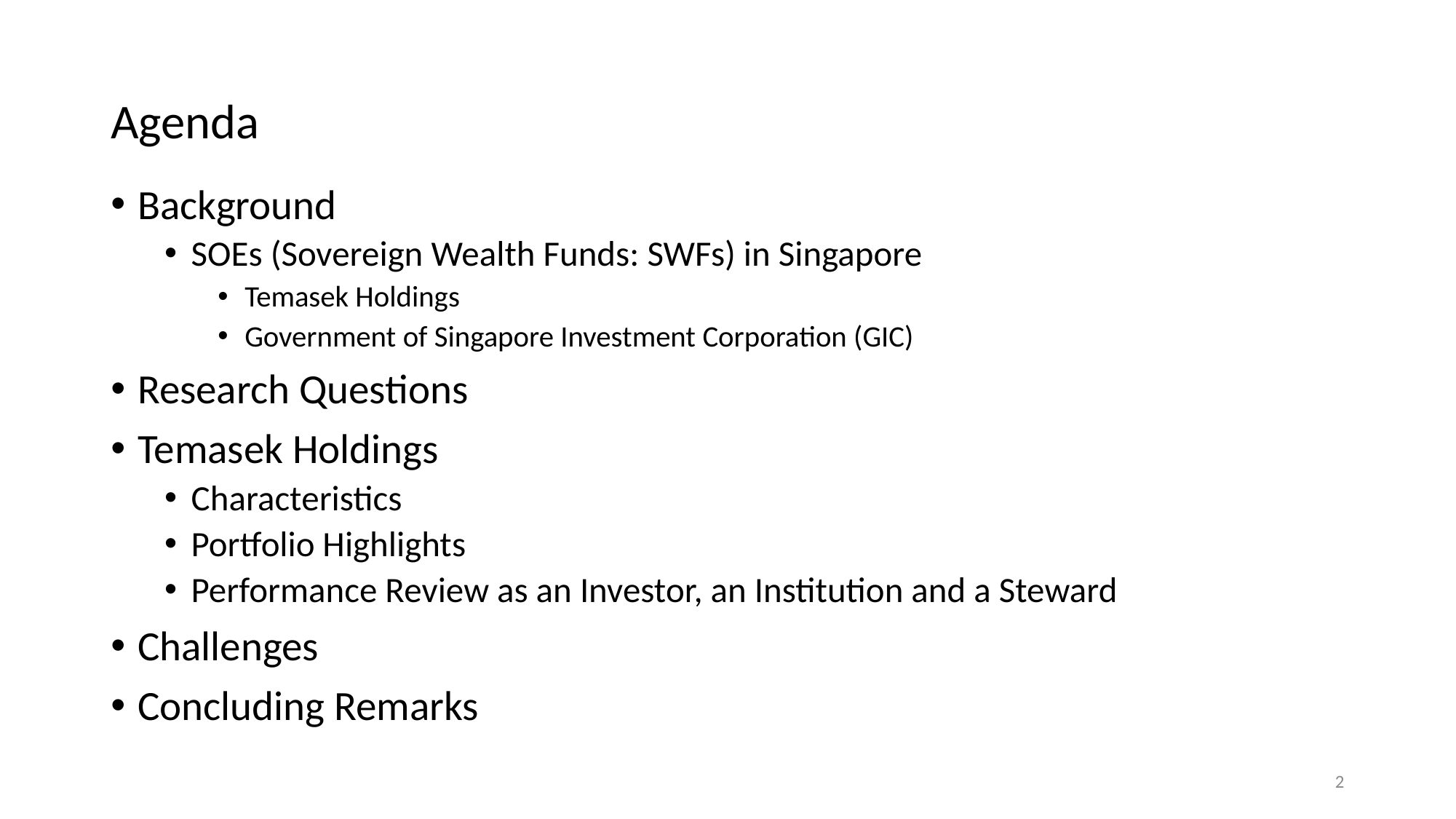

# Agenda
Background
SOEs (Sovereign Wealth Funds: SWFs) in Singapore
Temasek Holdings
Government of Singapore Investment Corporation (GIC)
Research Questions
Temasek Holdings
Characteristics
Portfolio Highlights
Performance Review as an Investor, an Institution and a Steward
Challenges
Concluding Remarks

2